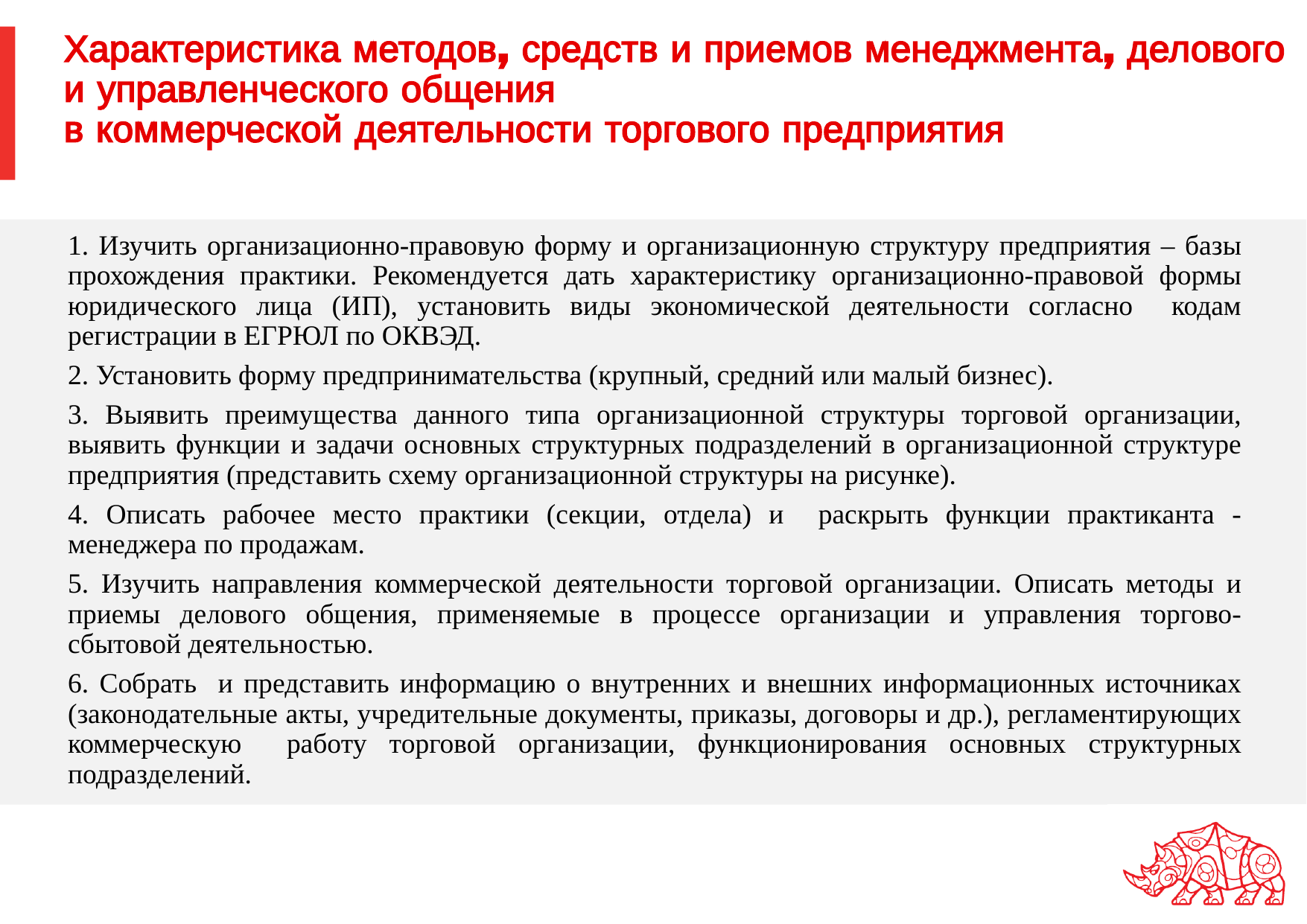

# Характеристика методов, средств и приемов менеджмента, делового и управленческого общения в коммерческой деятельности торгового предприятия
 Изучить организационно-правовую форму и организационную структуру предприятия – базы прохождения практики. Рекомендуется дать характеристику организационно-правовой формы юридического лица (ИП), установить виды экономической деятельности согласно  кодам регистрации в ЕГРЮЛ по ОКВЭД.
2. Установить форму предпринимательства (крупный, средний или малый бизнес).
3. Выявить преимущества данного типа организационной структуры торговой организации, выявить функции и задачи основных структурных подразделений в организационной структуре предприятия (представить схему организационной структуры на рисунке).
4. Описать рабочее место практики (секции, отдела) и  раскрыть функции практиканта - менеджера по продажам.
5. Изучить направления коммерческой деятельности торговой организации. Описать методы и приемы делового общения, применяемые в процессе организации и управления торгово-сбытовой деятельностью.
6. Собрать  и представить информацию о внутренних и внешних информационных источниках (законодательные акты, учредительные документы, приказы, договоры и др.), регламентирующих коммерческую  работу торговой организации, функционирования основных структурных подразделений.